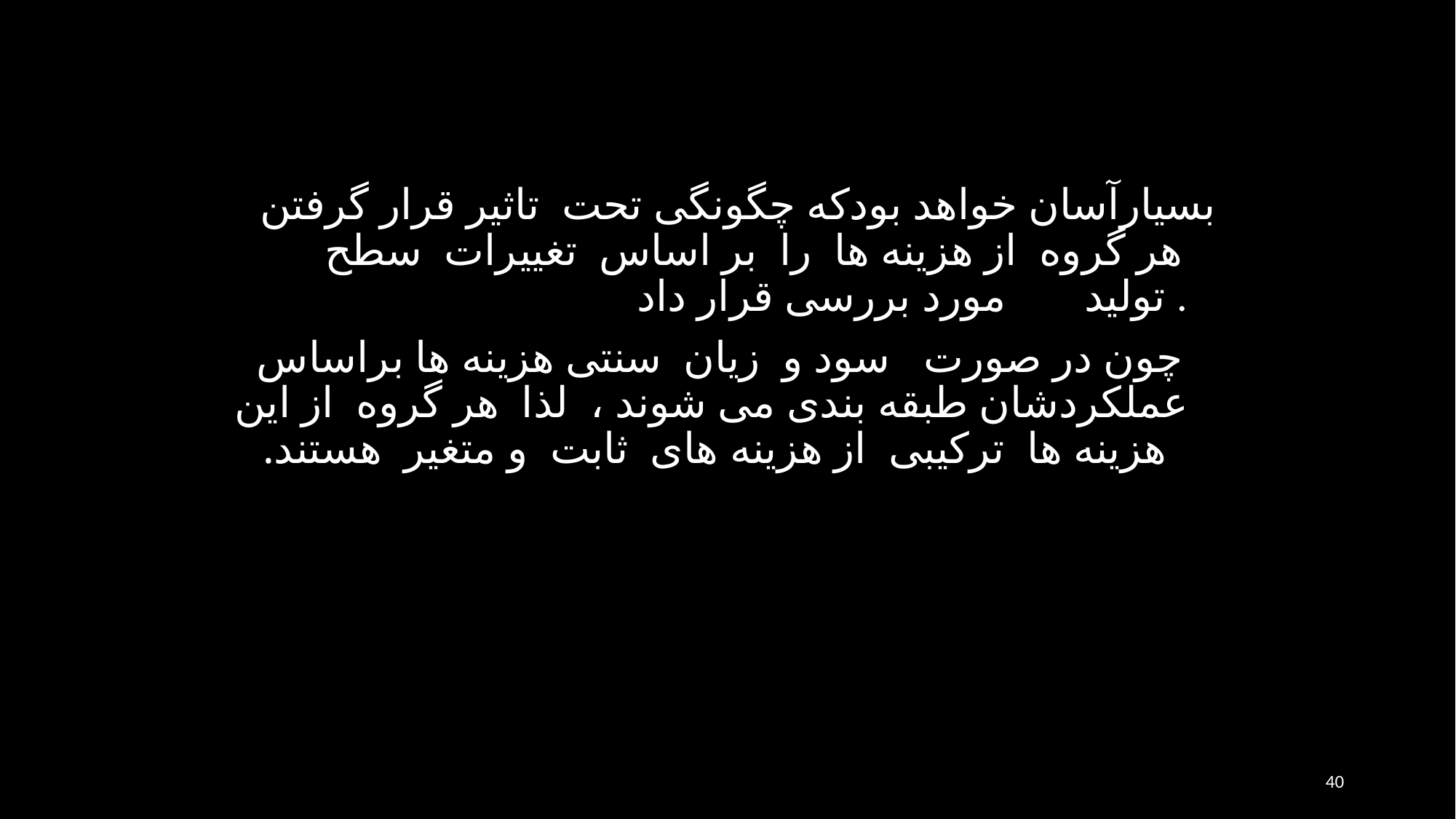

بسیارآسان خواهد بودکه چگونگی تحت  تاثیر قرار گرفتن    هر گروه  از هزینه ها  را  بر اساس  تغییرات  سطح تولید       مورد بررسی قرار داد .
   چون در صورت   سود و  زیان  سنتی هزینه ها براساس عملکردشان طبقه بندی می شوند ،  لذا  هر گروه  از این    هزینه ها  ترکیبی  از هزینه های  ثابت  و متغیر  هستند.
40